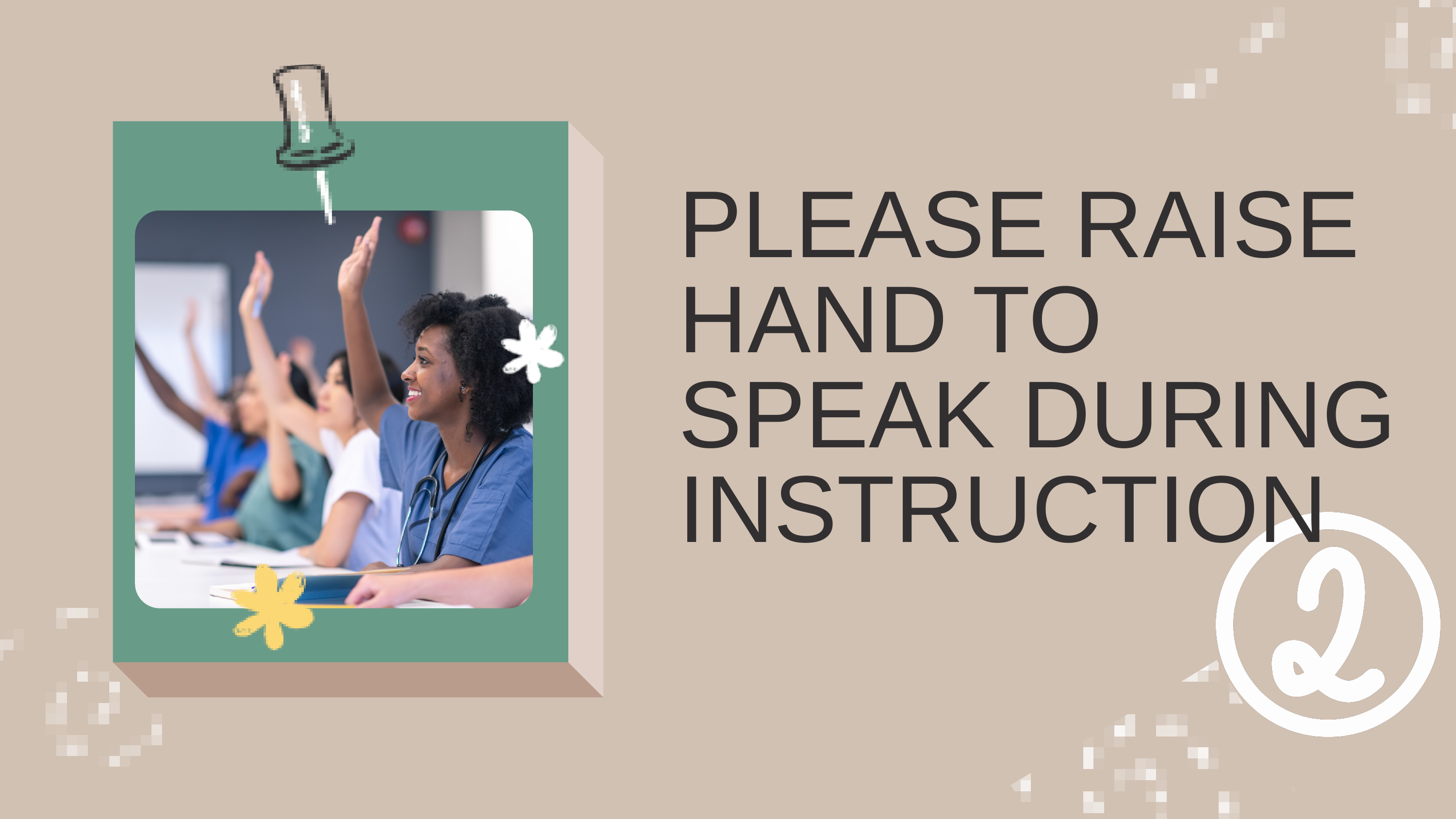

PLEASE RAISE HAND TO SPEAK DURING INSTRUCTION